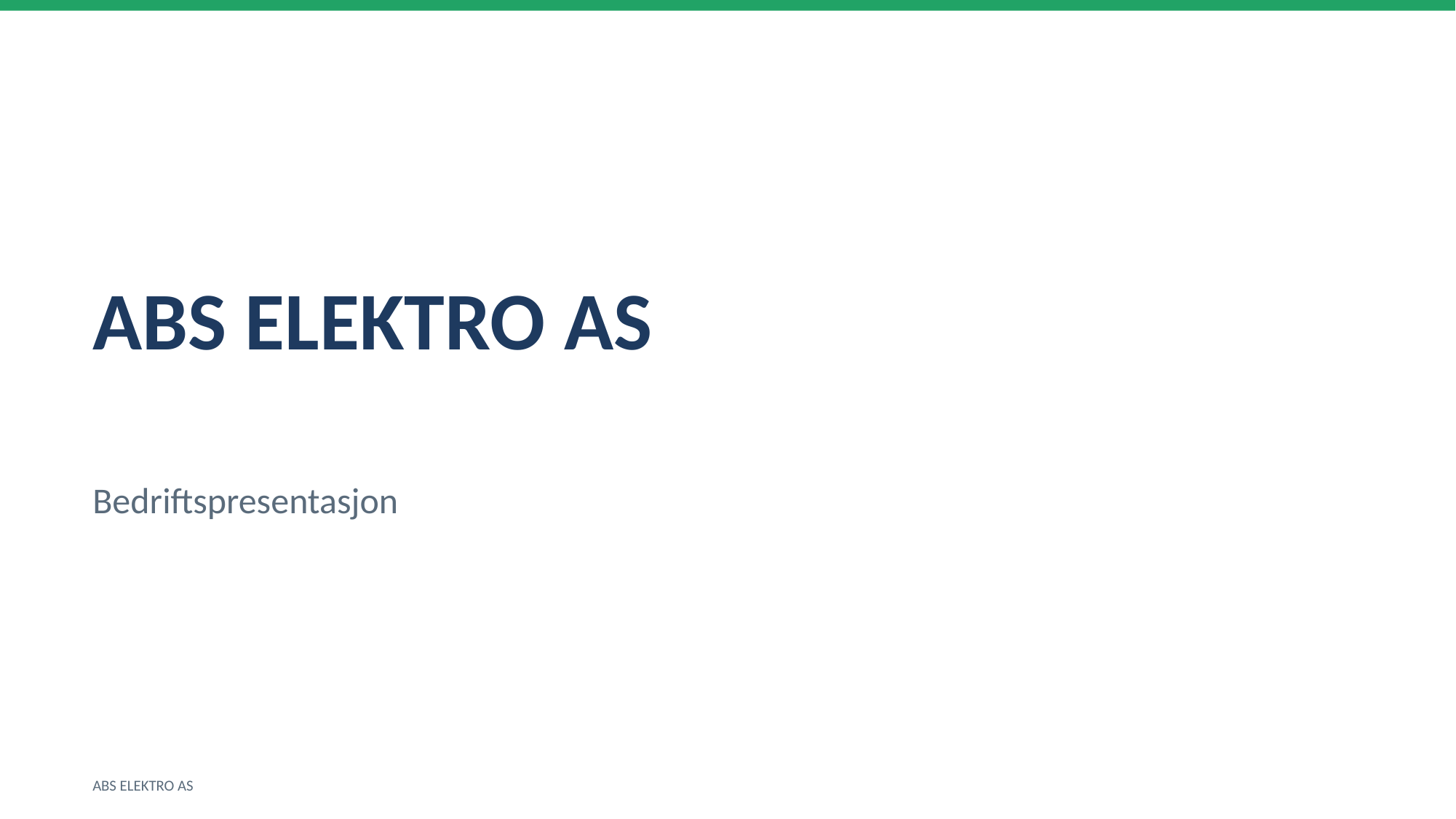

ABS ELEKTRO AS
Bedriftspresentasjon
ABS ELEKTRO AS